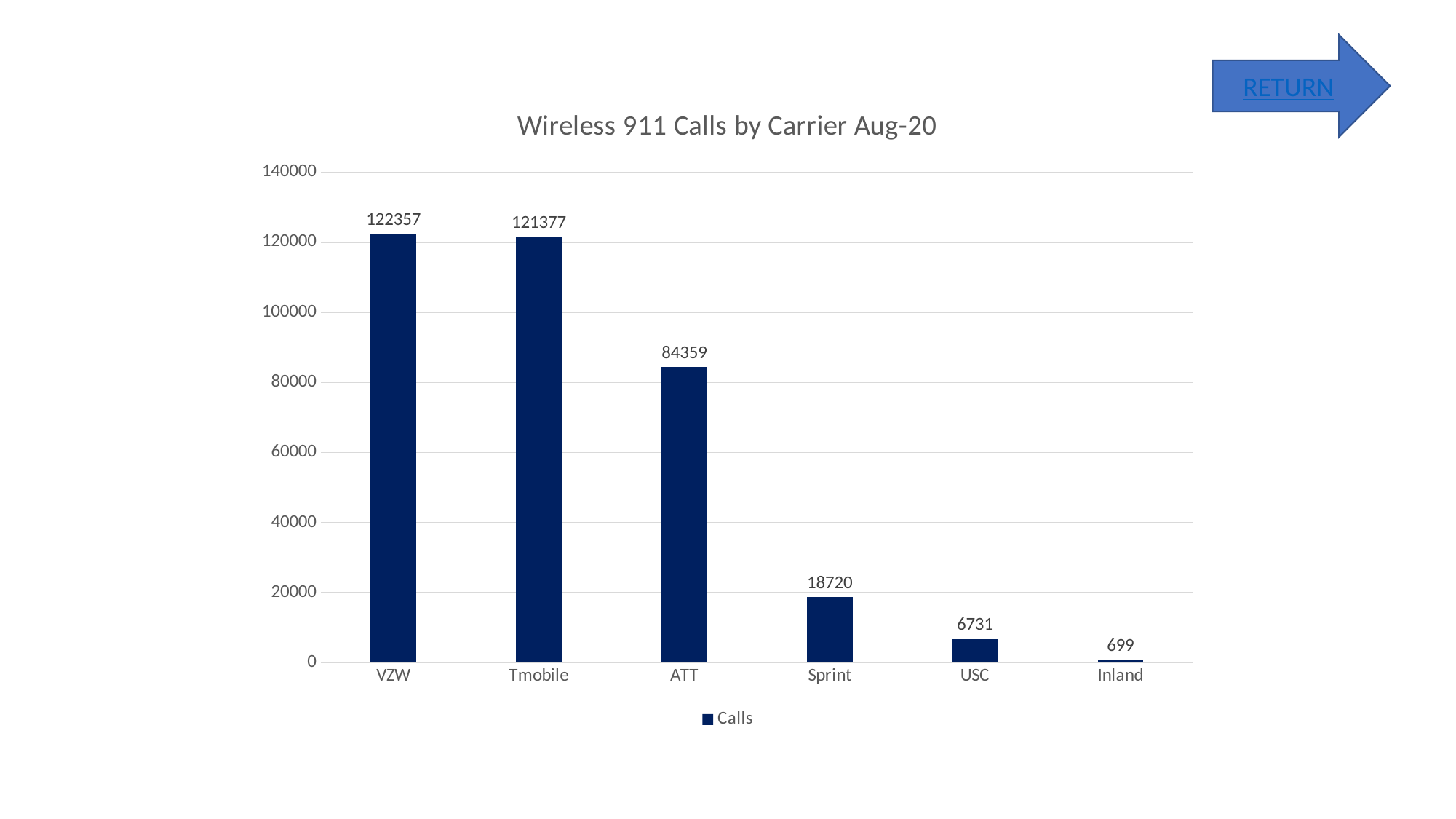

RETURN

### Chart: Wireless 911 Calls by Carrier Aug-20

| Category | Calls |
|---|---|
| VZW | 122357.0 |
| Tmobile | 121377.0 |
| ATT | 84359.0 |
| Sprint | 18720.0 |
| USC | 6731.0 |
| Inland | 699.0 |